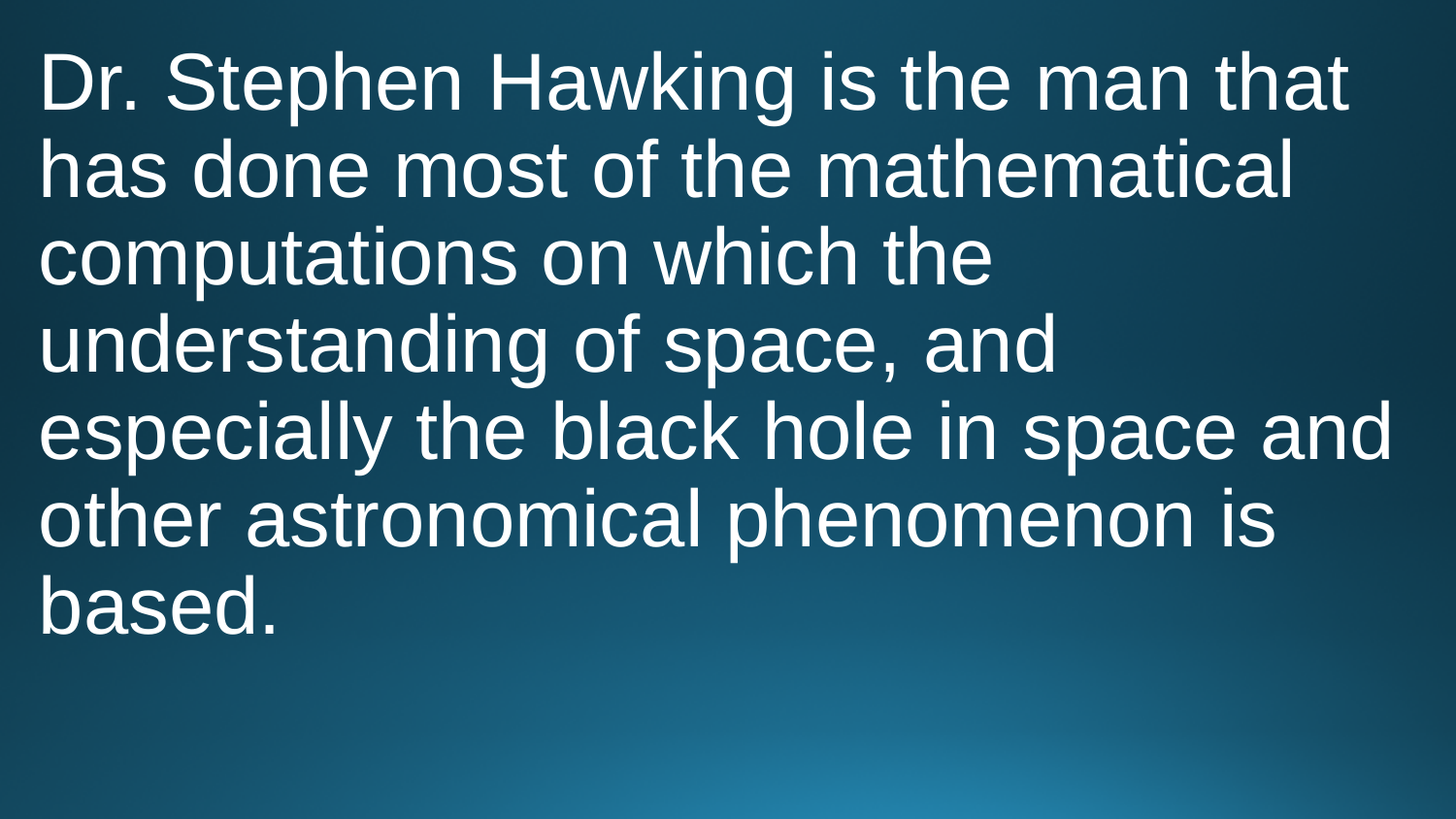

Dr. Stephen Hawking is the man that has done most of the mathematical computations on which the understanding of space, and especially the black hole in space and other astronomical phenomenon is based.